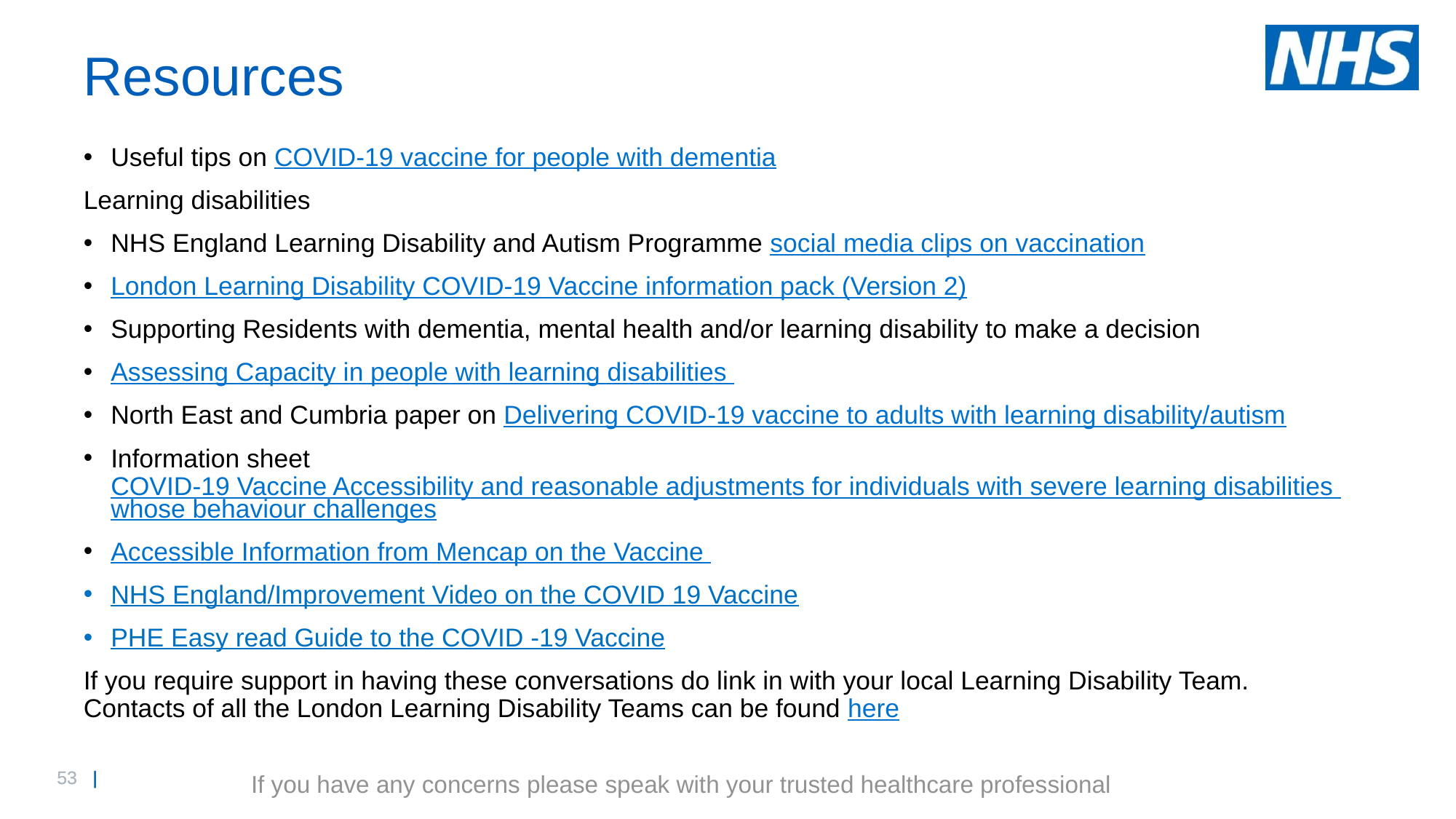

# Resources
Useful tips on COVID-19 vaccine for people with dementia
Learning disabilities
NHS England Learning Disability and Autism Programme social media clips on vaccination
London Learning Disability COVID-19 Vaccine information pack (Version 2)
Supporting Residents with dementia, mental health and/or learning disability to make a decision
Assessing Capacity in people with learning disabilities
North East and Cumbria paper on Delivering COVID-19 vaccine to adults with learning disability/autism
Information sheet COVID-19 Vaccine Accessibility and reasonable adjustments for individuals with severe learning disabilities whose behaviour challenges
Accessible Information from Mencap on the Vaccine
NHS England/Improvement Video on the COVID 19 Vaccine
PHE Easy read Guide to the COVID -19 Vaccine
If you require support in having these conversations do link in with your local Learning Disability Team. Contacts of all the London Learning Disability Teams can be found here